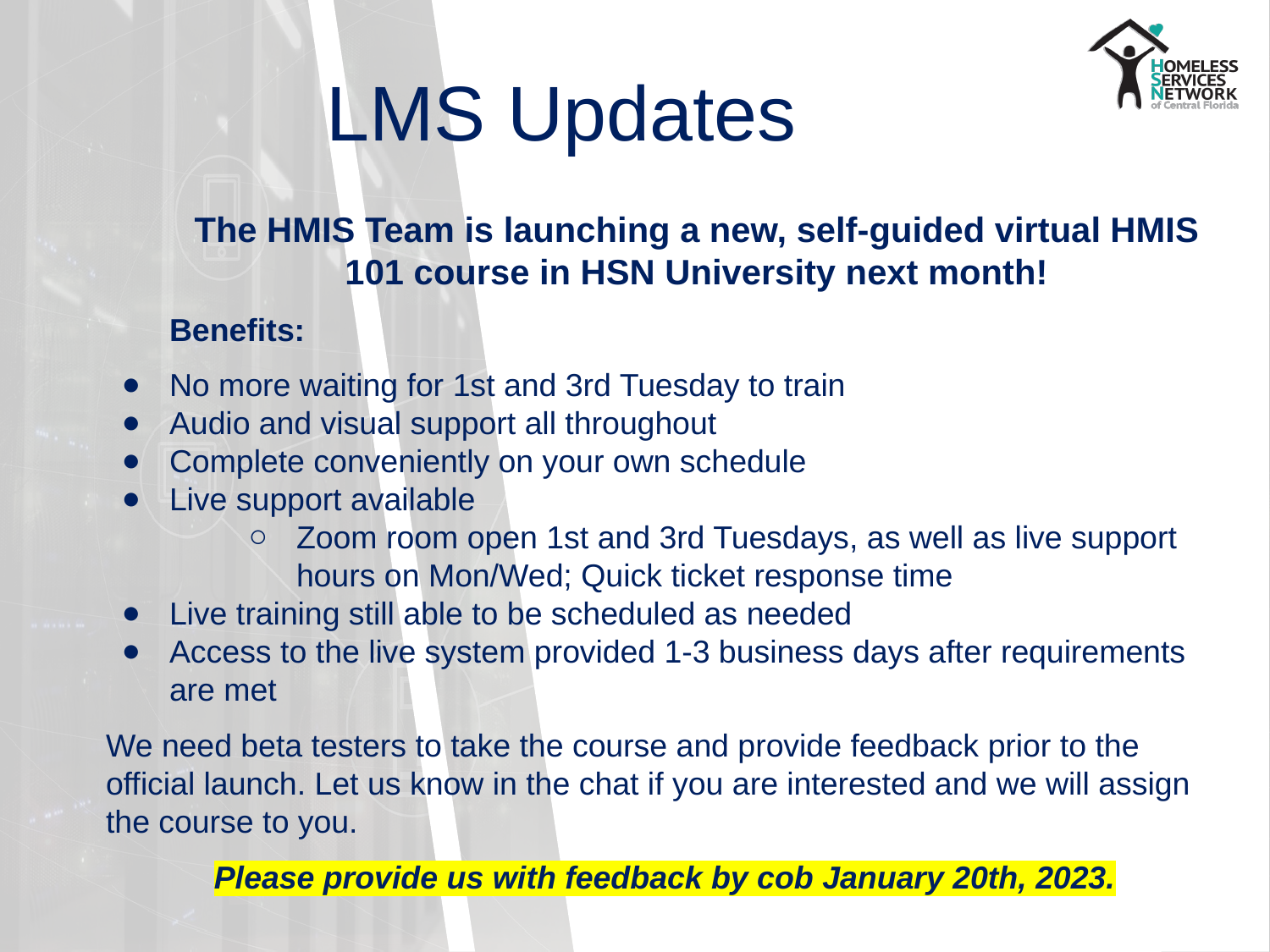

# LMS Updates
The HMIS Team is launching a new, self-guided virtual HMIS 101 course in HSN University next month!
Benefits:
No more waiting for 1st and 3rd Tuesday to train
Audio and visual support all throughout
Complete conveniently on your own schedule
Live support available
Zoom room open 1st and 3rd Tuesdays, as well as live support hours on Mon/Wed; Quick ticket response time
Live training still able to be scheduled as needed
Access to the live system provided 1-3 business days after requirements are met
We need beta testers to take the course and provide feedback prior to the official launch. Let us know in the chat if you are interested and we will assign the course to you.
Please provide us with feedback by cob January 20th, 2023.